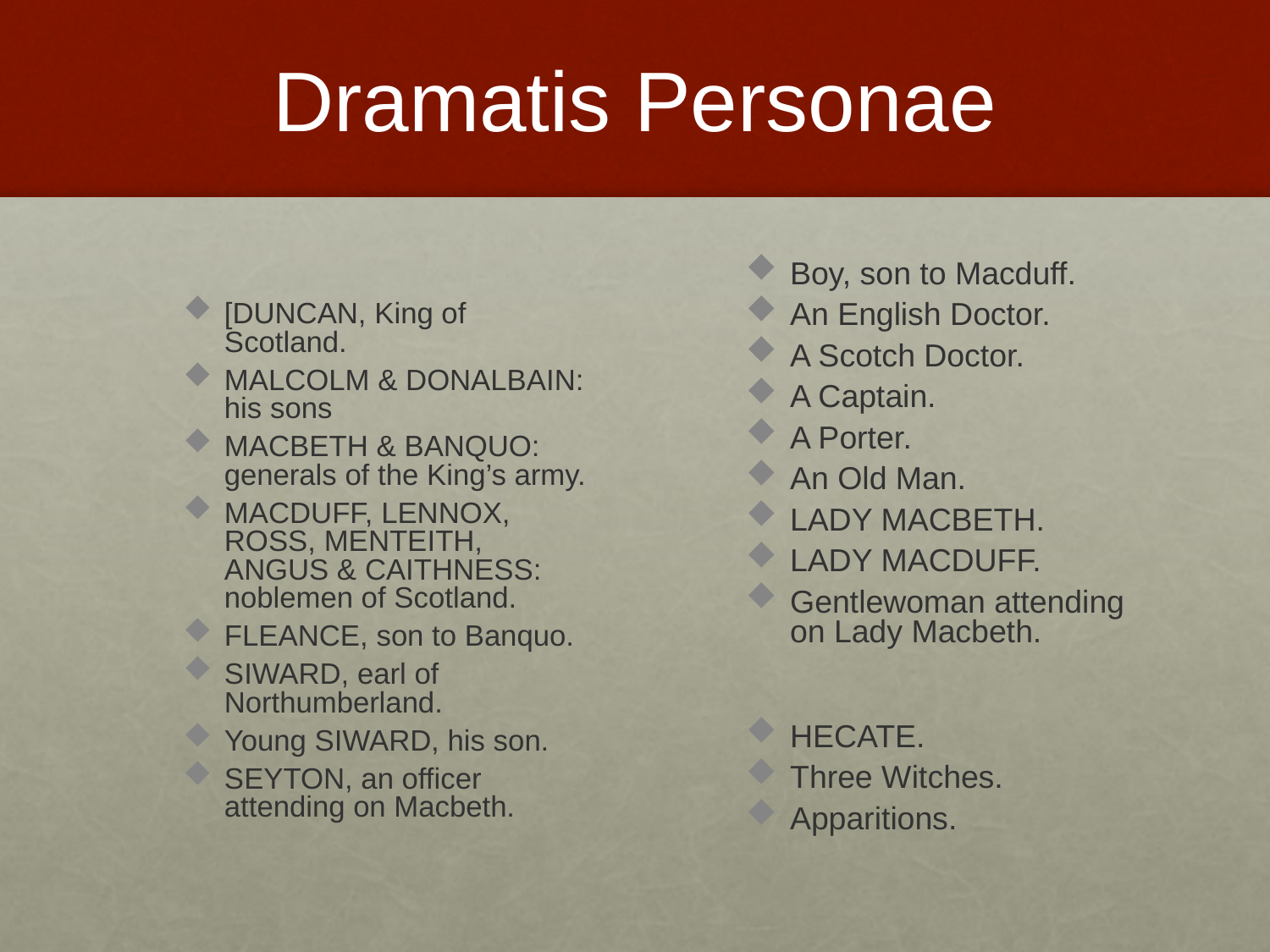

# Dramatis Personae

[DUNCAN, King of Scotland.
MALCOLM & DONALBAIN: his sons
MACBETH & BANQUO: generals of the King’s army.
MACDUFF, LENNOX, ROSS, MENTEITH, ANGUS & CAITHNESS: noblemen of Scotland.
FLEANCE, son to Banquo.
SIWARD, earl of Northumberland.
Young SIWARD, his son.
SEYTON, an officer attending on Macbeth.

Boy, son to Macduff.
An English Doctor.
A Scotch Doctor.
A Captain.
A Porter.
An Old Man.
LADY MACBETH.
LADY MACDUFF.
Gentlewoman attending on Lady Macbeth.

HECATE.
Three Witches.
Apparitions.